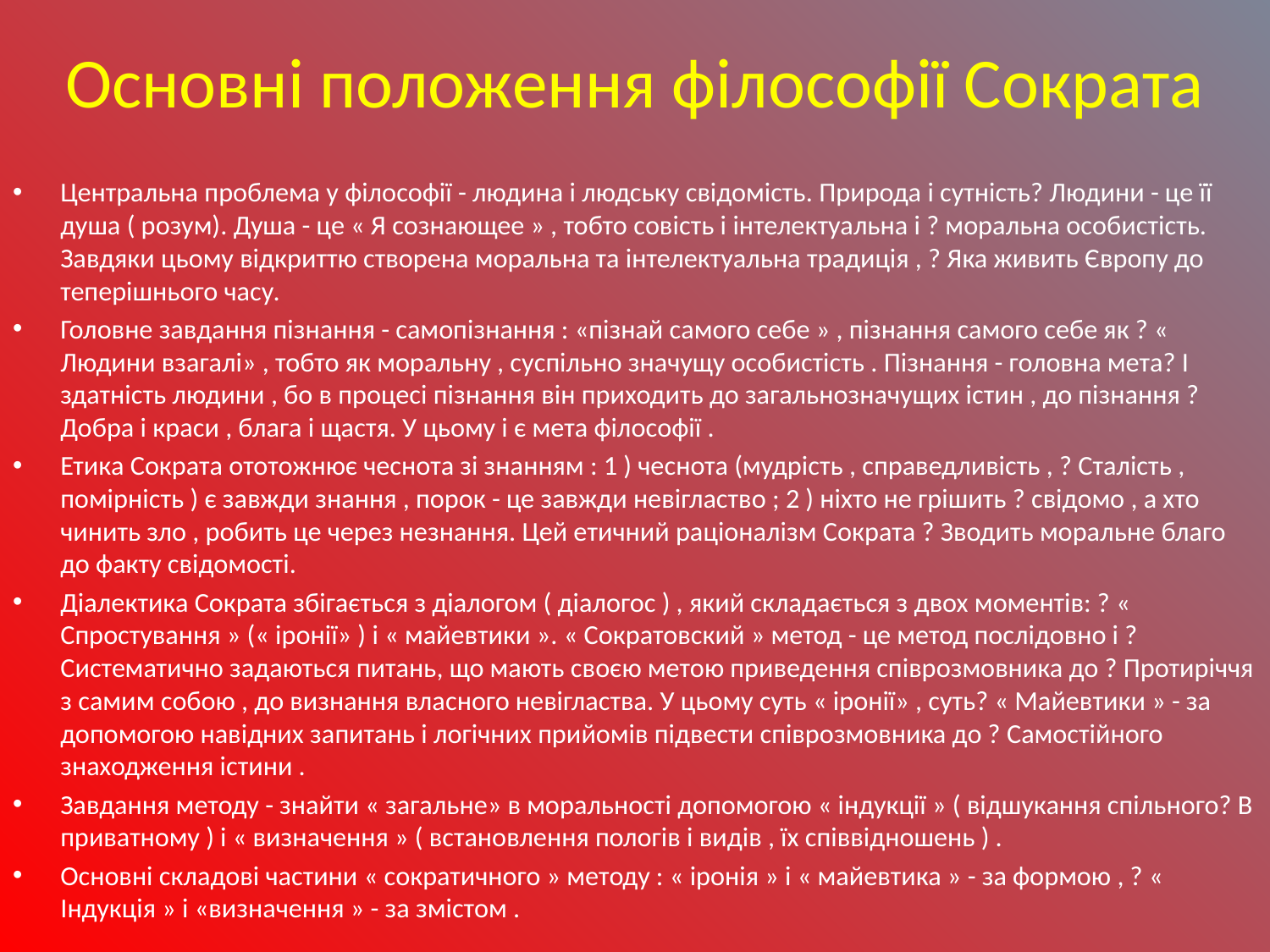

# Основні положення філософії Сократа
Центральна проблема у філософії - людина і людську свідомість. Природа і сутність? Людини - це її душа ( розум). Душа - це « Я сознающее » , тобто совість і інтелектуальна і ? моральна особистість. Завдяки цьому відкриттю створена моральна та інтелектуальна традиція , ? Яка живить Європу до теперішнього часу.
Головне завдання пізнання - самопізнання : «пізнай самого себе » , пізнання самого себе як ? « Людини взагалі» , тобто як моральну , суспільно значущу особистість . Пізнання - головна мета? І здатність людини , бо в процесі пізнання він приходить до загальнозначущих істин , до пізнання ? Добра і краси , блага і щастя. У цьому і є мета філософії .
Етика Сократа ототожнює чеснота зі знанням : 1 ) чеснота (мудрість , справедливість , ? Сталість , помірність ) є завжди знання , порок - це завжди невігластво ; 2 ) ніхто не грішить ? свідомо , а хто чинить зло , робить це через незнання. Цей етичний раціоналізм Сократа ? Зводить моральне благо до факту свідомості.
Діалектика Сократа збігається з діалогом ( діалогос ) , який складається з двох моментів: ? « Спростування » (« іронії» ) і « майевтики ». « Сократовский » метод - це метод послідовно і ? Систематично задаються питань, що мають своєю метою приведення співрозмовника до ? Протиріччя з самим собою , до визнання власного невігластва. У цьому суть « іронії» , суть? « Майевтики » - за допомогою навідних запитань і логічних прийомів підвести співрозмовника до ? Самостійного знаходження істини .
Завдання методу - знайти « загальне» в моральності допомогою « індукції » ( відшукання спільного? В приватному ) і « визначення » ( встановлення пологів і видів , їх співвідношень ) .
Основні складові частини « сократичного » методу : « іронія » і « майевтика » - за формою , ? « Індукція » і «визначення » - за змістом .